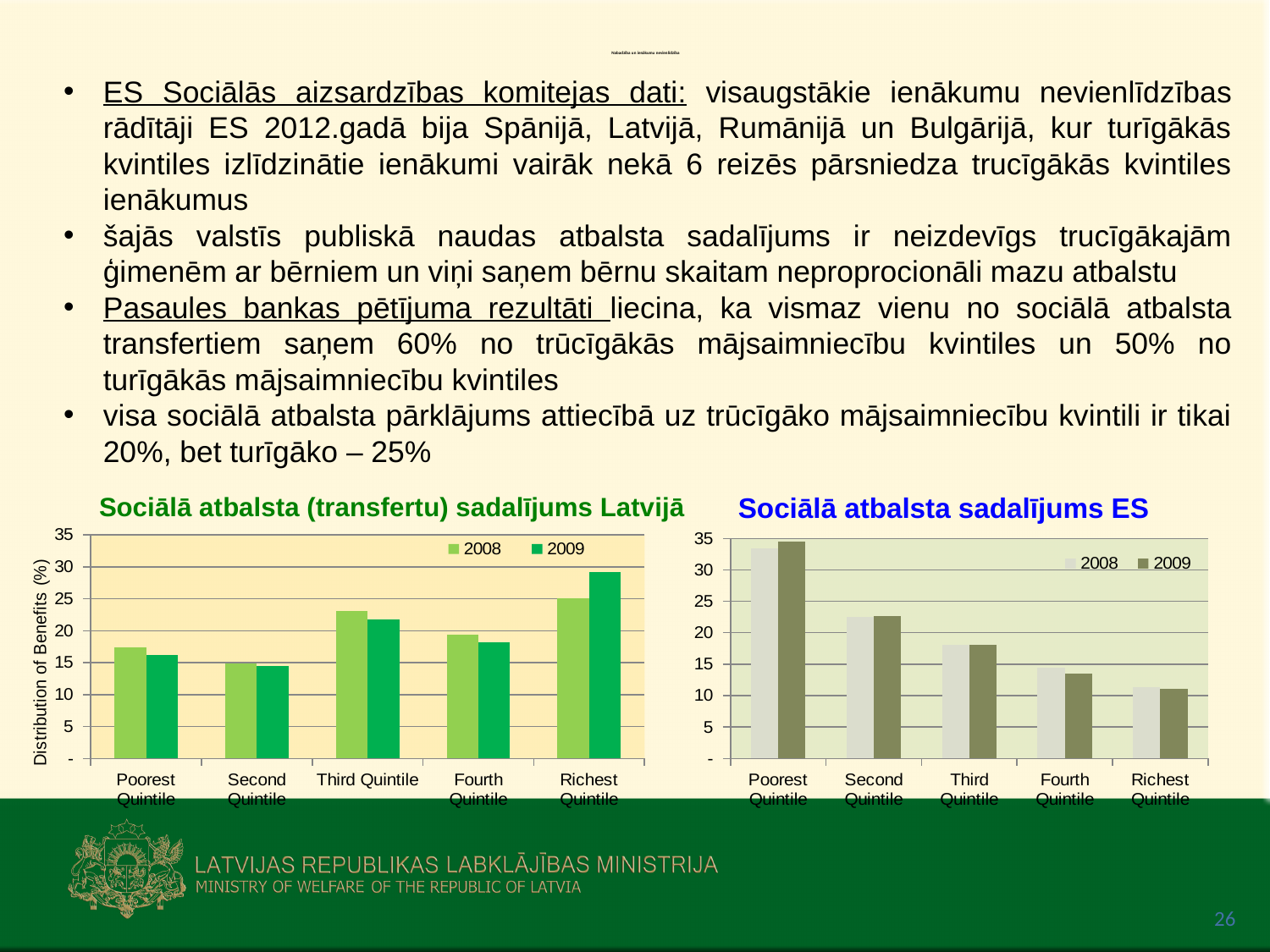

# Nabadzība un ienākumu nevienlīdzība
ES Sociālās aizsardzības komitejas dati: visaugstākie ienākumu nevienlīdzības rādītāji ES 2012.gadā bija Spānijā, Latvijā, Rumānijā un Bulgārijā, kur turīgākās kvintiles izlīdzinātie ienākumi vairāk nekā 6 reizēs pārsniedza trucīgākās kvintiles ienākumus
šajās valstīs publiskā naudas atbalsta sadalījums ir neizdevīgs trucīgākajām ģimenēm ar bērniem un viņi saņem bērnu skaitam neproprocionāli mazu atbalstu
Pasaules bankas pētījuma rezultāti liecina, ka vismaz vienu no sociālā atbalsta transfertiem saņem 60% no trūcīgākās mājsaimniecību kvintiles un 50% no turīgākās mājsaimniecību kvintiles
visa sociālā atbalsta pārklājums attiecībā uz trūcīgāko mājsaimniecību kvintili ir tikai 20%, bet turīgāko – 25%
Sociālā atbalsta (transfertu) sadalījums Latvijā
Sociālā atbalsta sadalījums ES

### Chart

| Category | 2008 | 2009 |
|---|---|---|
| Poorest Quintile | 17.404823146252895 | 16.25032142270796 |
| Second Quintile | 14.935498671478324 | 14.549966905261089 |
| Third Quintile | 23.134798085788535 | 21.817085311029835 |
| Fourth Quintile | 19.405833320761147 | 18.20550320829629 |
| Richest Quintile | 25.119046775718974 | 29.177123152704908 |

### Chart

| Category | 2008 | 2009 |
|---|---|---|
| Poorest Quintile | 33.43446187127127 | 34.54897723258041 |
| Second Quintile | 22.55575103367529 | 22.655872227317364 |
| Third Quintile | 18.133342451404896 | 18.131765687651697 |
| Fourth Quintile | 14.478114813102804 | 13.551941080927659 |
| Richest Quintile | 11.398329830545254 | 11.11144377152306 |
26